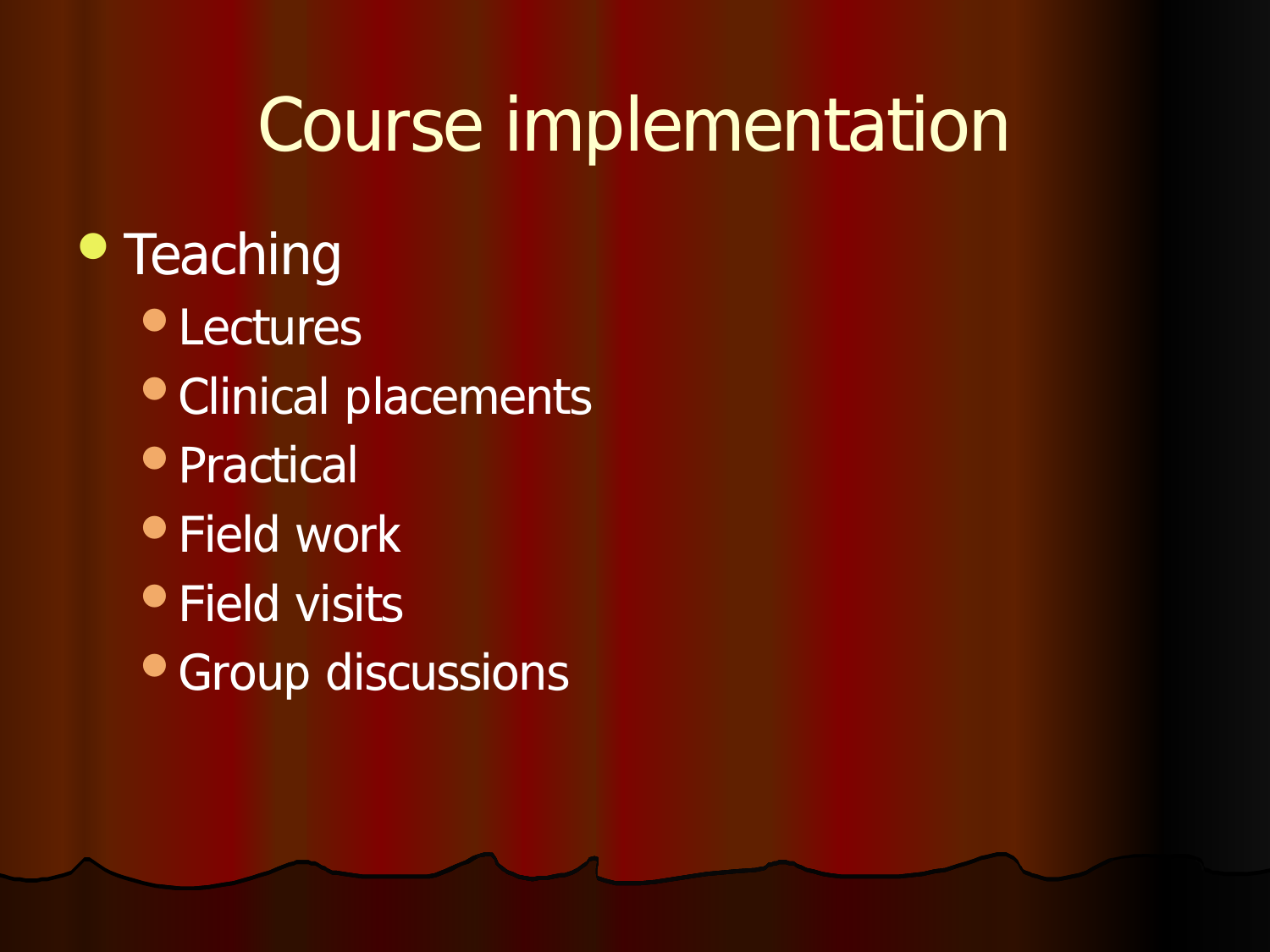

# Course implementation
Teaching
Lectures
Clinical placements
Practical
Field work
Field visits
Group discussions